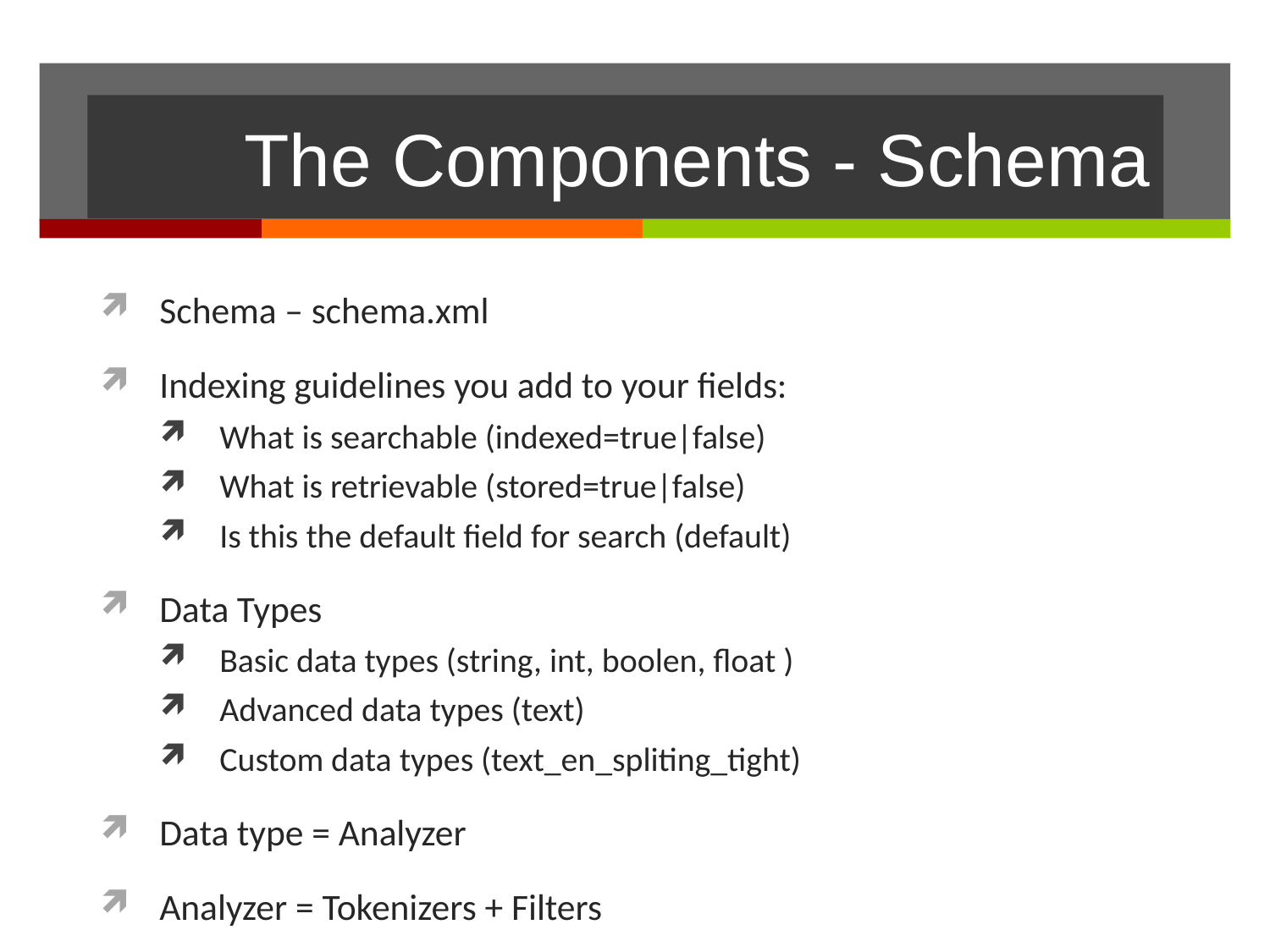

# The Components - Schema
Schema – schema.xml
Indexing guidelines you add to your fields:
What is searchable (indexed=true|false)
What is retrievable (stored=true|false)
Is this the default field for search (default)
Data Types
Basic data types (string, int, boolen, float )
Advanced data types (text)
Custom data types (text_en_spliting_tight)
Data type = Analyzer
Analyzer = Tokenizers + Filters